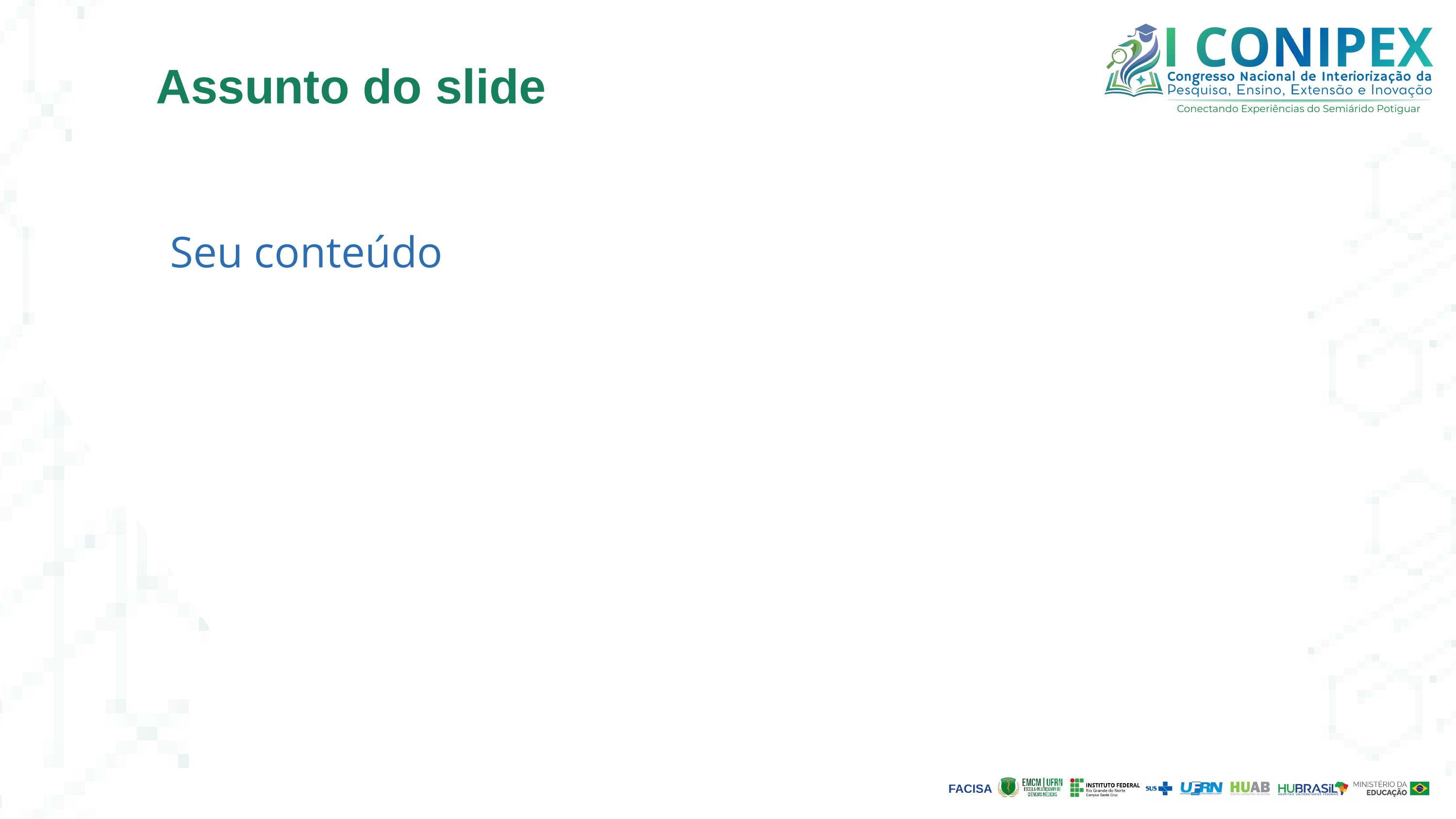

Conectando Experiências do Semiárido Potiguar
Assunto do slide

Seu conteúdo